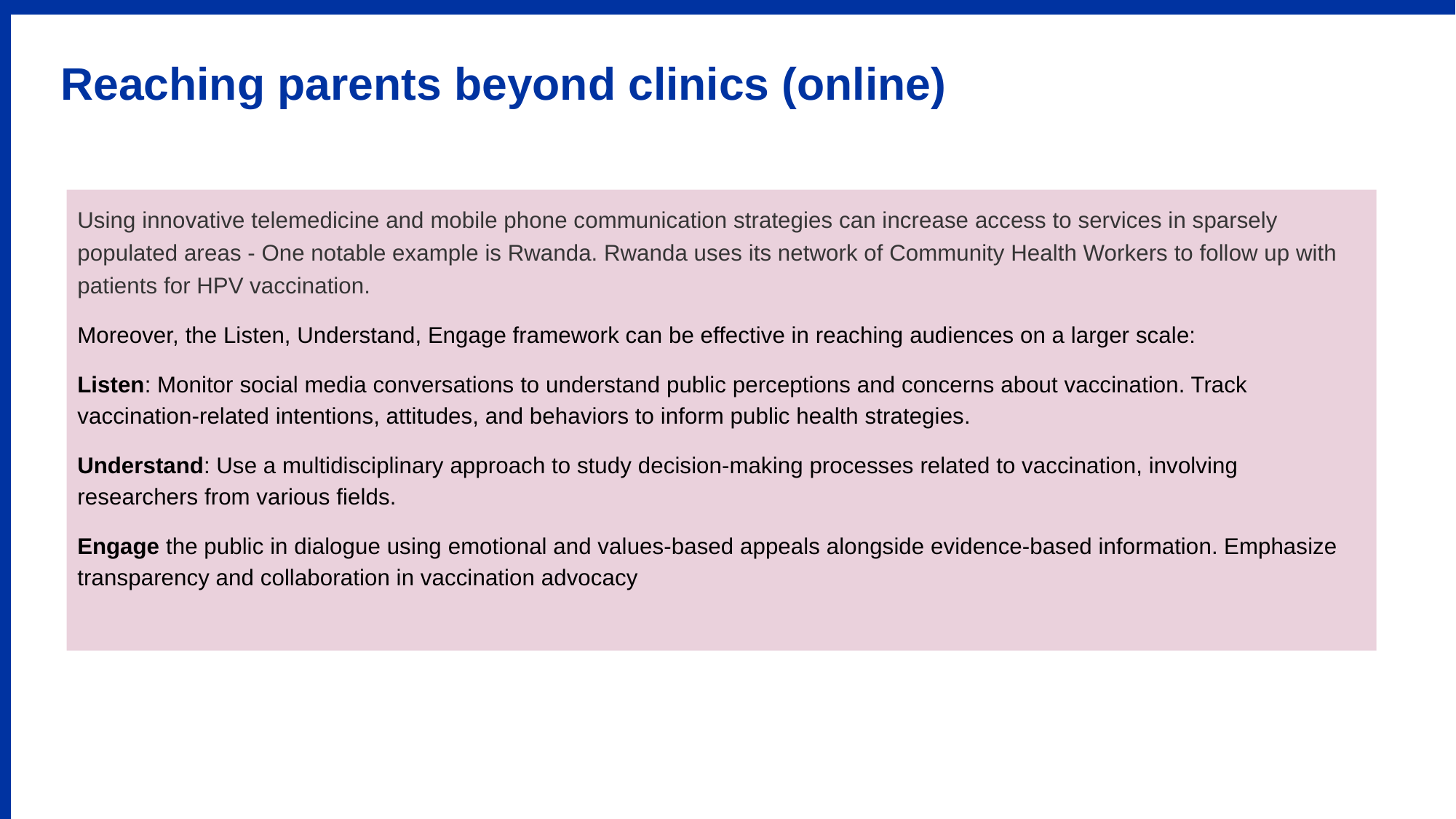

# Reaching parents beyond clinics (online)

Using innovative telemedicine and mobile phone communication strategies can increase access to services in sparsely populated areas - One notable example is Rwanda. Rwanda uses its network of Community Health Workers to follow up with patients for HPV vaccination.
Moreover, the Listen, Understand, Engage framework can be effective in reaching audiences on a larger scale:
Listen: Monitor social media conversations to understand public perceptions and concerns about vaccination. Track vaccination-related intentions, attitudes, and behaviors to inform public health strategies.
Understand: Use a multidisciplinary approach to study decision-making processes related to vaccination, involving researchers from various fields.
Engage the public in dialogue using emotional and values-based appeals alongside evidence-based information. Emphasize transparency and collaboration in vaccination advocacy